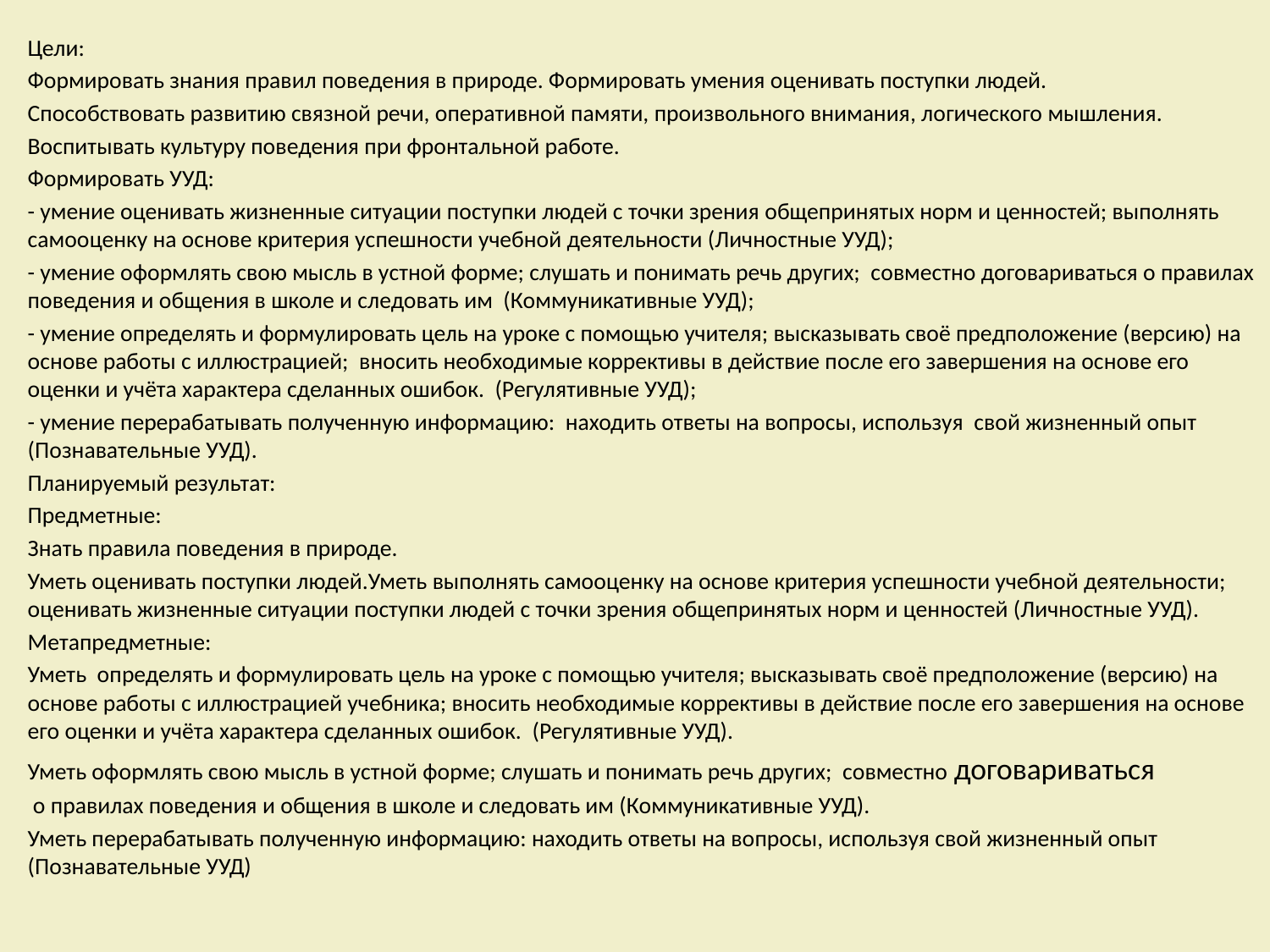

Цели:
Формировать знания правил поведения в природе. Формировать умения оценивать поступки людей.
Способствовать развитию связной речи, оперативной памяти, произвольного внимания, логического мышления.
Воспитывать культуру поведения при фронтальной работе.
Формировать УУД:
- умение оценивать жизненные ситуации поступки людей с точки зрения общепринятых норм и ценностей; выполнять самооценку на основе критерия успешности учебной деятельности (Личностные УУД);
- умение оформлять свою мысль в устной форме; слушать и понимать речь других;  совместно договариваться о правилах поведения и общения в школе и следовать им  (Коммуникативные УУД);
- умение определять и формулировать цель на уроке с помощью учителя; высказывать своё предположение (версию) на основе работы с иллюстрацией;  вносить необходимые коррективы в действие после его завершения на основе его оценки и учёта характера сделанных ошибок.  (Регулятивные УУД);
- умение перерабатывать полученную информацию:  находить ответы на вопросы, используя  свой жизненный опыт  (Познавательные УУД).
Планируемый результат:
Предметные:
Знать правила поведения в природе.
Уметь оценивать поступки людей.Уметь выполнять самооценку на основе критерия успешности учебной деятельности;  оценивать жизненные ситуации поступки людей с точки зрения общепринятых норм и ценностей (Личностные УУД).
Метапредметные:
Уметь  определять и формулировать цель на уроке с помощью учителя; высказывать своё предположение (версию) на основе работы с иллюстрацией учебника; вносить необходимые коррективы в действие после его завершения на основе его оценки и учёта характера сделанных ошибок.  (Регулятивные УУД).
Уметь оформлять свою мысль в устной форме; слушать и понимать речь других;  совместно договариваться
 о правилах поведения и общения в школе и следовать им (Коммуникативные УУД).
Уметь перерабатывать полученную информацию: находить ответы на вопросы, используя свой жизненный опыт (Познавательные УУД)